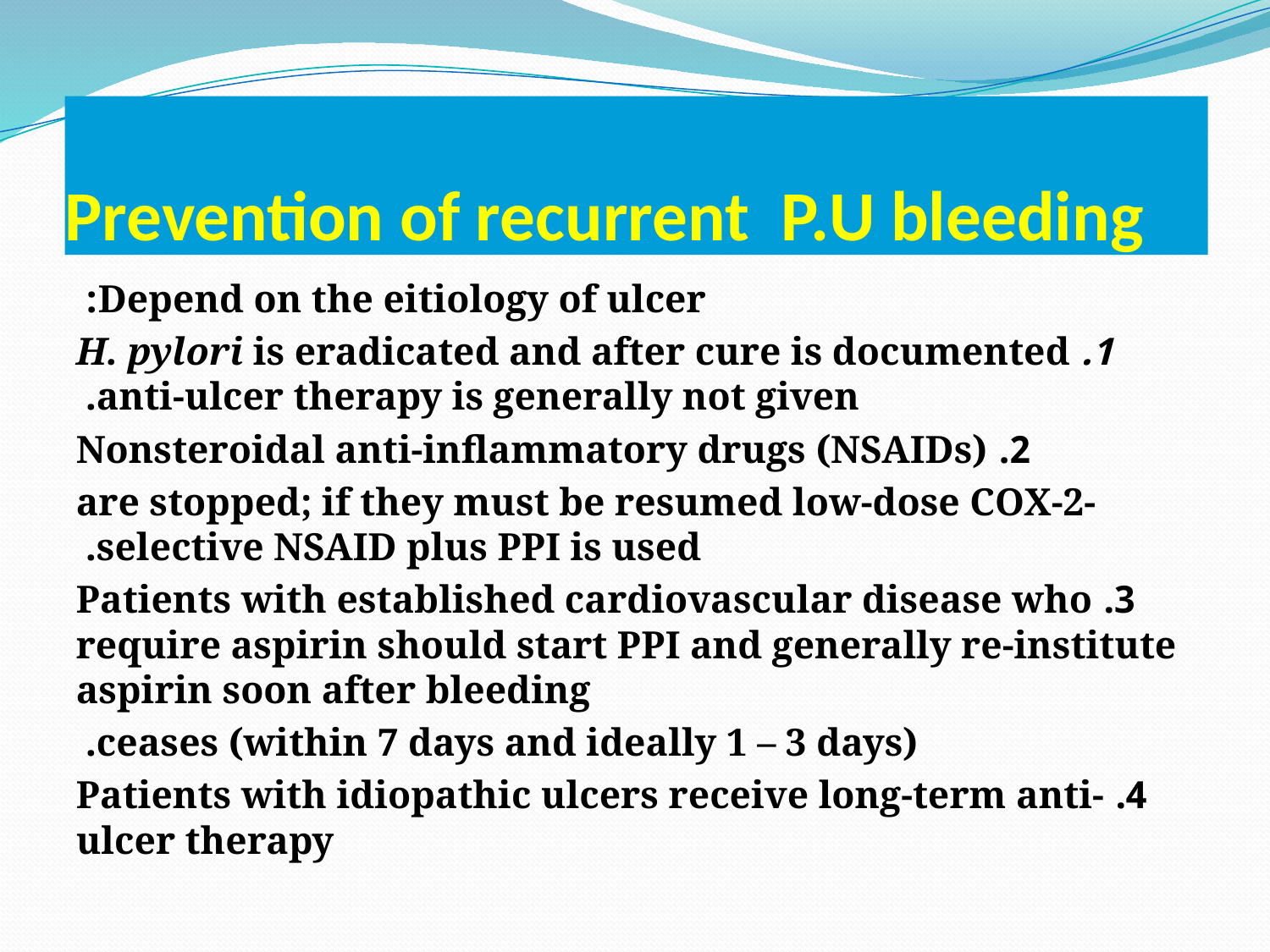

# Prevention of recurrent  P.U bleeding
Depend on the eitiology of ulcer:
1. H. pylori is eradicated and after cure is documented anti-ulcer therapy is generally not given.
2. Nonsteroidal anti-inflammatory drugs (NSAIDs)
are stopped; if they must be resumed low-dose COX-2-selective NSAID plus PPI is used.
3. Patients with established cardiovascular disease who require aspirin should start PPI and generally re-institute aspirin soon after bleeding
ceases (within 7 days and ideally 1 – 3 days).
4. Patients with idiopathic ulcers receive long-term anti-ulcer therapy